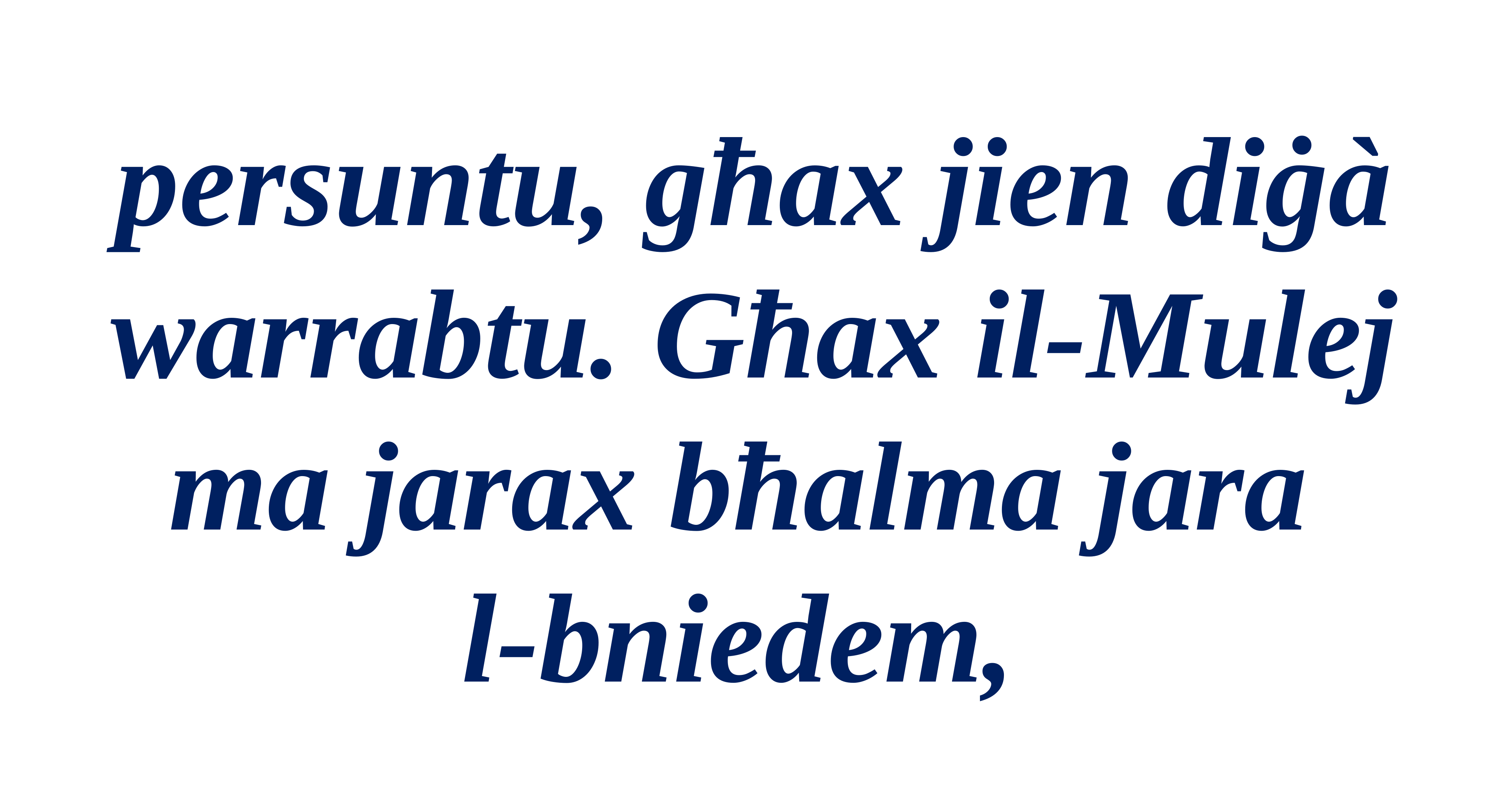

persuntu, għax jien diġà warrabtu. Għax il-Mulej ma jarax bħalma jara
l-bniedem,